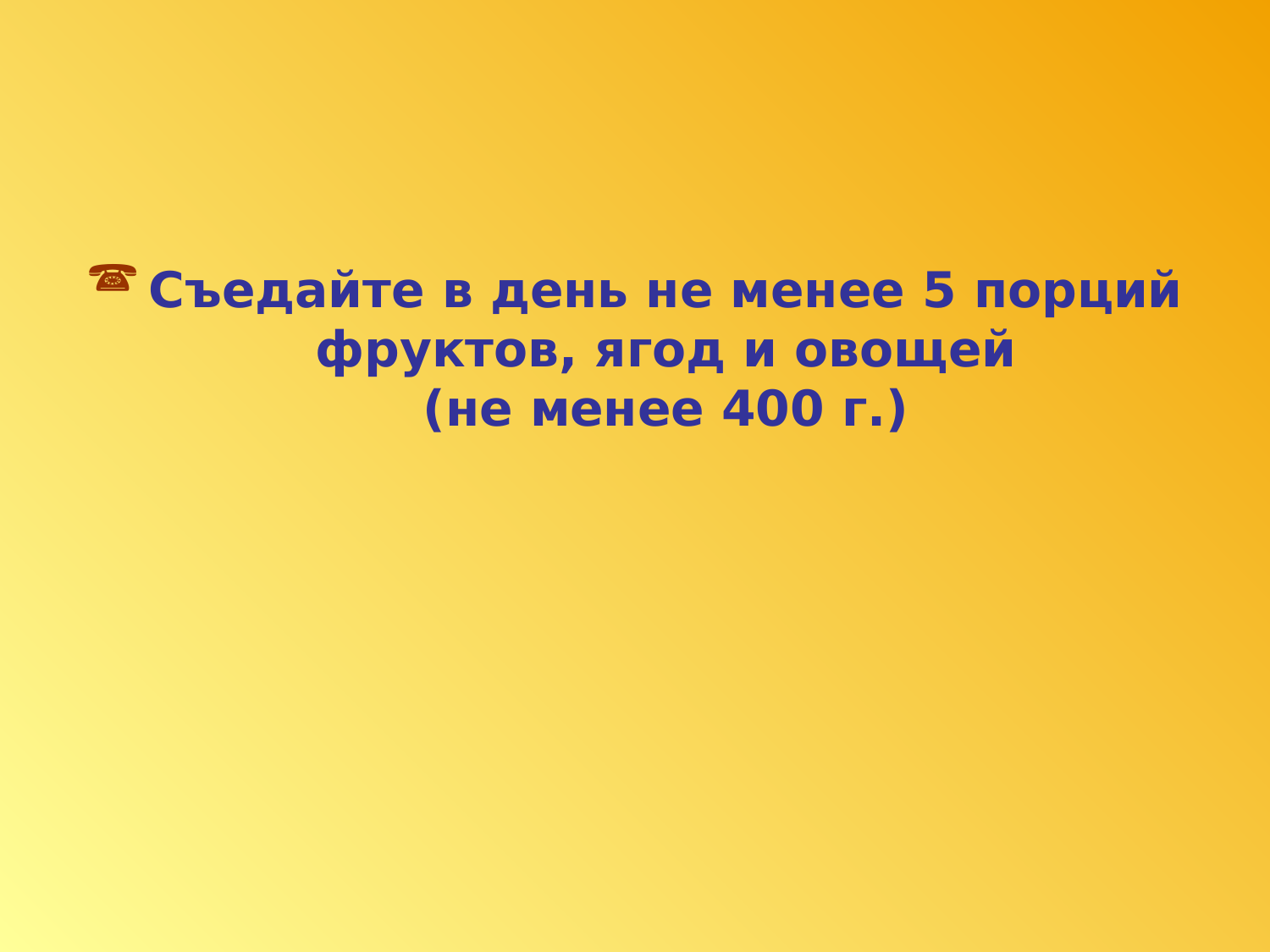

# Съедайте в день не менее 5 порций фруктов, ягод и овощей (не менее 400 г.)